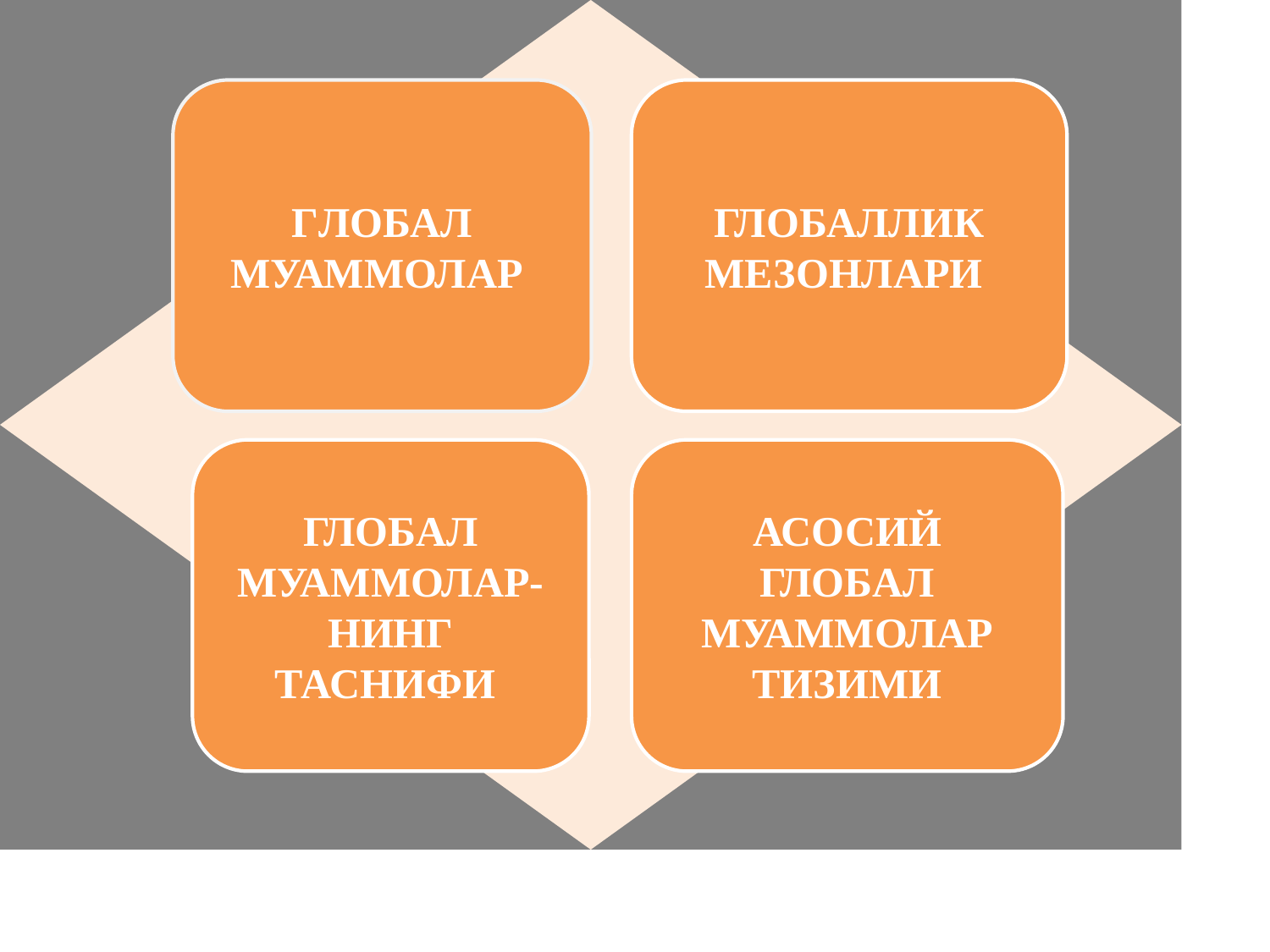

ГЛОБАЛ МУАММОЛАР
ГЛОБАЛЛИК МЕЗОНЛАРИ
ГЛОБАЛ МУАММОЛАР-НИНГ ТАСНИФИ
АСОСИЙ ГЛОБАЛ МУАММОЛАР ТИЗИМИ